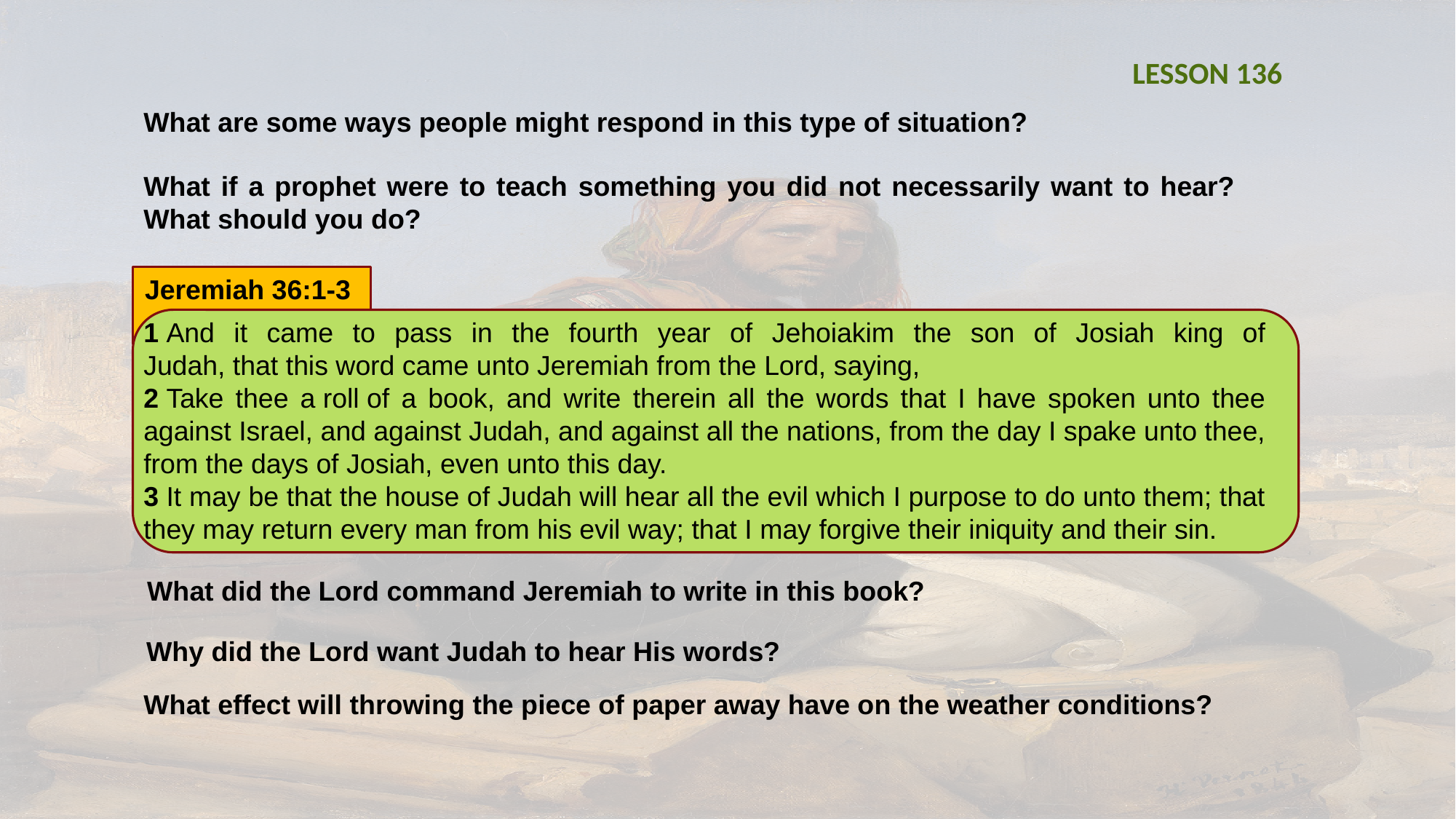

LESSON 136
What are some ways people might respond in this type of situation?
What if a prophet were to teach something you did not necessarily want to hear? What should you do?

Jeremiah 36:1-3

1 And it came to pass in the fourth year of Jehoiakim the son of Josiah king of Judah, that this word came unto Jeremiah from the Lord, saying,
2 Take thee a roll of a book, and write therein all the words that I have spoken unto thee against Israel, and against Judah, and against all the nations, from the day I spake unto thee, from the days of Josiah, even unto this day.
3 It may be that the house of Judah will hear all the evil which I purpose to do unto them; that they may return every man from his evil way; that I may forgive their iniquity and their sin.
What did the Lord command Jeremiah to write in this book?
Why did the Lord want Judah to hear His words?
What effect will throwing the piece of paper away have on the weather conditions?